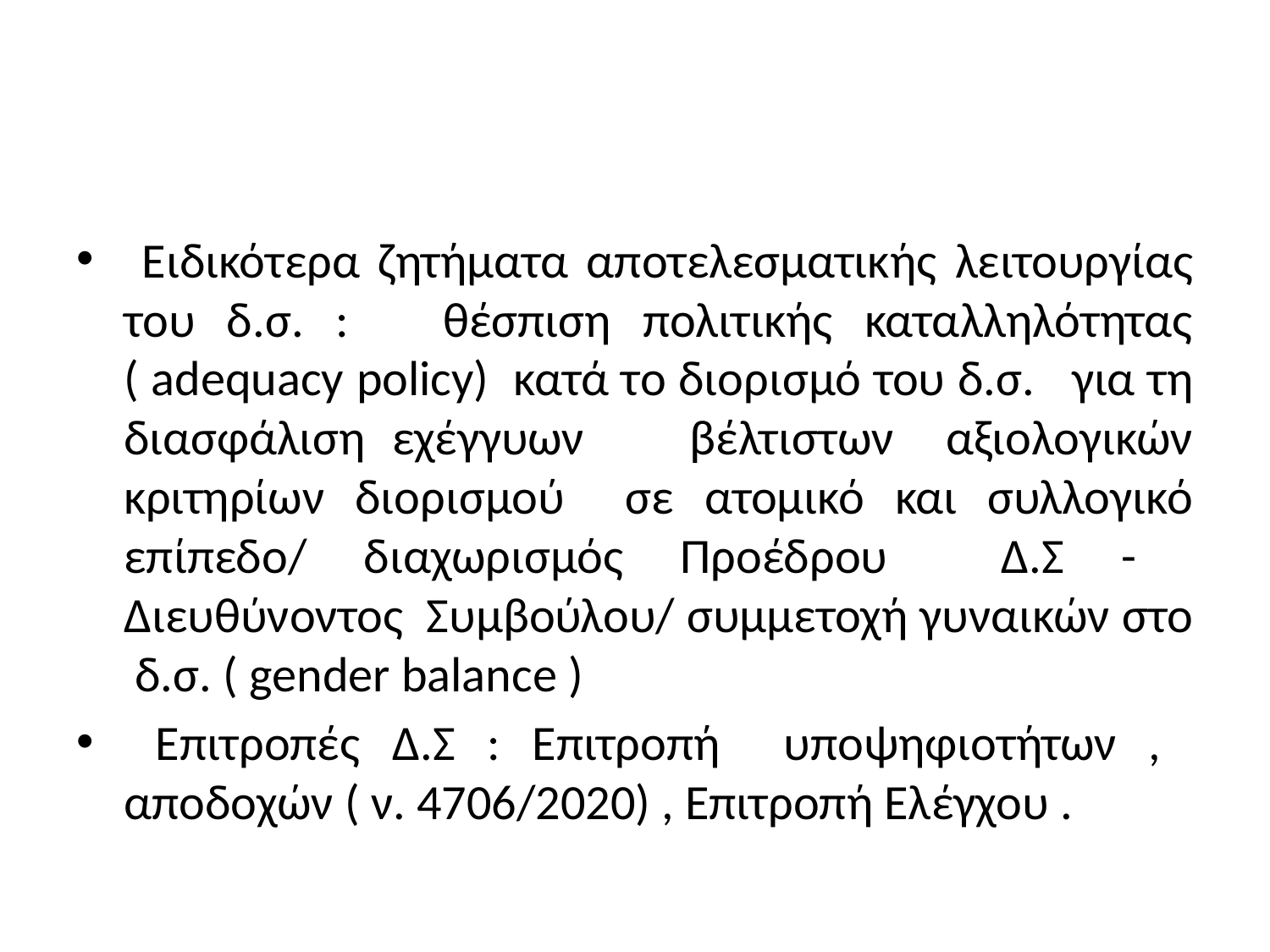

#
 Ειδικότερα ζητήματα αποτελεσματικής λειτουργίας του δ.σ. :   θέσπιση πολιτικής καταλληλότητας ( adequacy policy)  κατά το διορισμό του δ.σ.   για τη διασφάλιση εχέγγυων    βέλτιστων  αξιολογικών κριτηρίων διορισμού  σε ατομικό και συλλογικό επίπεδο/ διαχωρισμός Προέδρου  Δ.Σ -  Διευθύνoντος  Συμβούλου/ συμμετοχή γυναικών στο  δ.σ. ( gender balance )
 Eπιτροπές Δ.Σ : Επιτροπή  υποψηφιοτήτων ,  αποδοχών ( ν. 4706/2020) , Επιτροπή Ελέγχου .